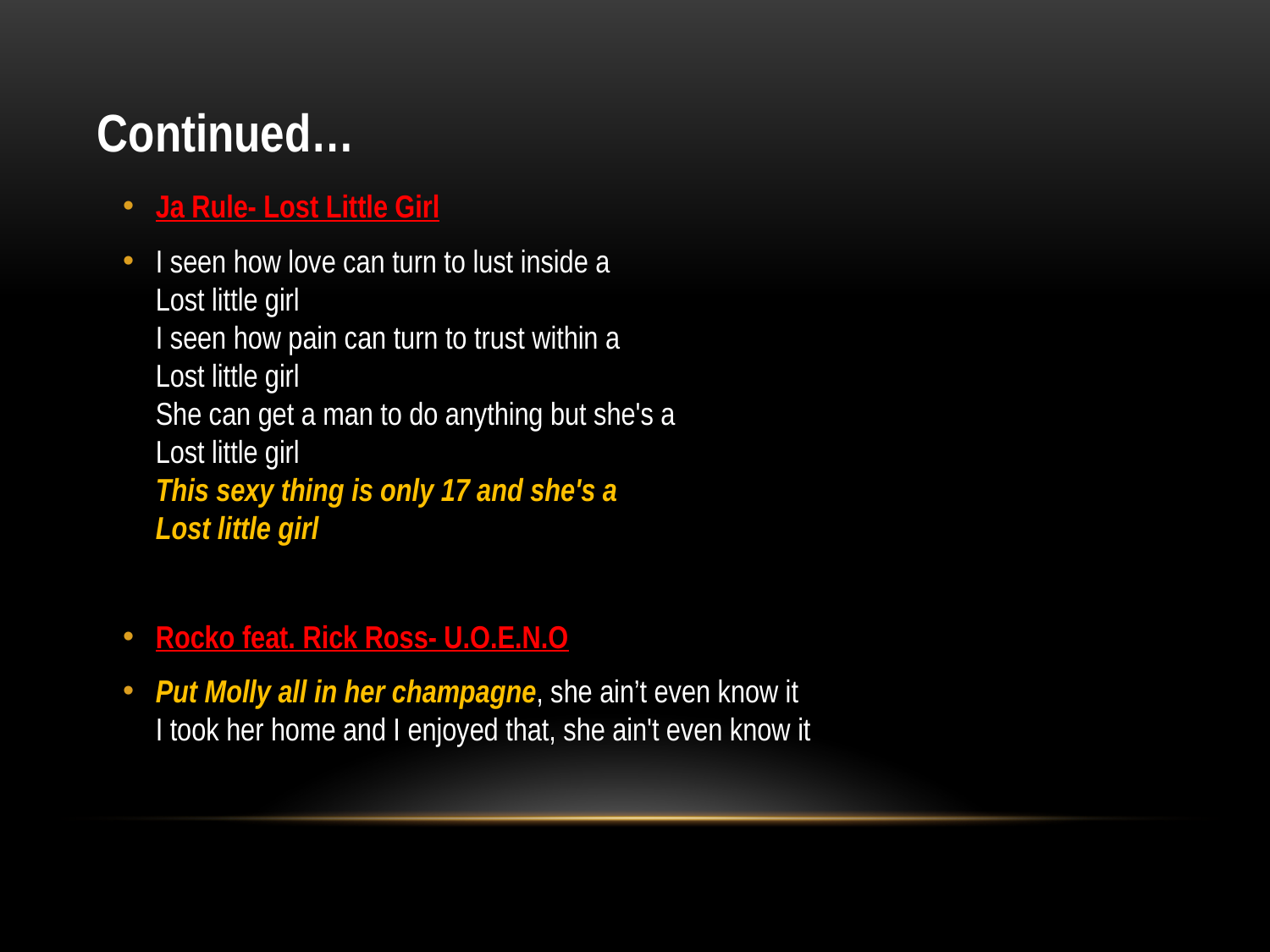

# Continued…
Ja Rule- Lost Little Girl
I seen how love can turn to lust inside a
Lost little girl
I seen how pain can turn to trust within a
Lost little girl
She can get a man to do anything but she's a
Lost little girl
This sexy thing is only 17 and she's a
Lost little girl

Rocko feat. Rick Ross- U.O.E.N.O
Put Molly all in her champagne, she ain’t even know it
I took her home and I enjoyed that, she ain't even know it